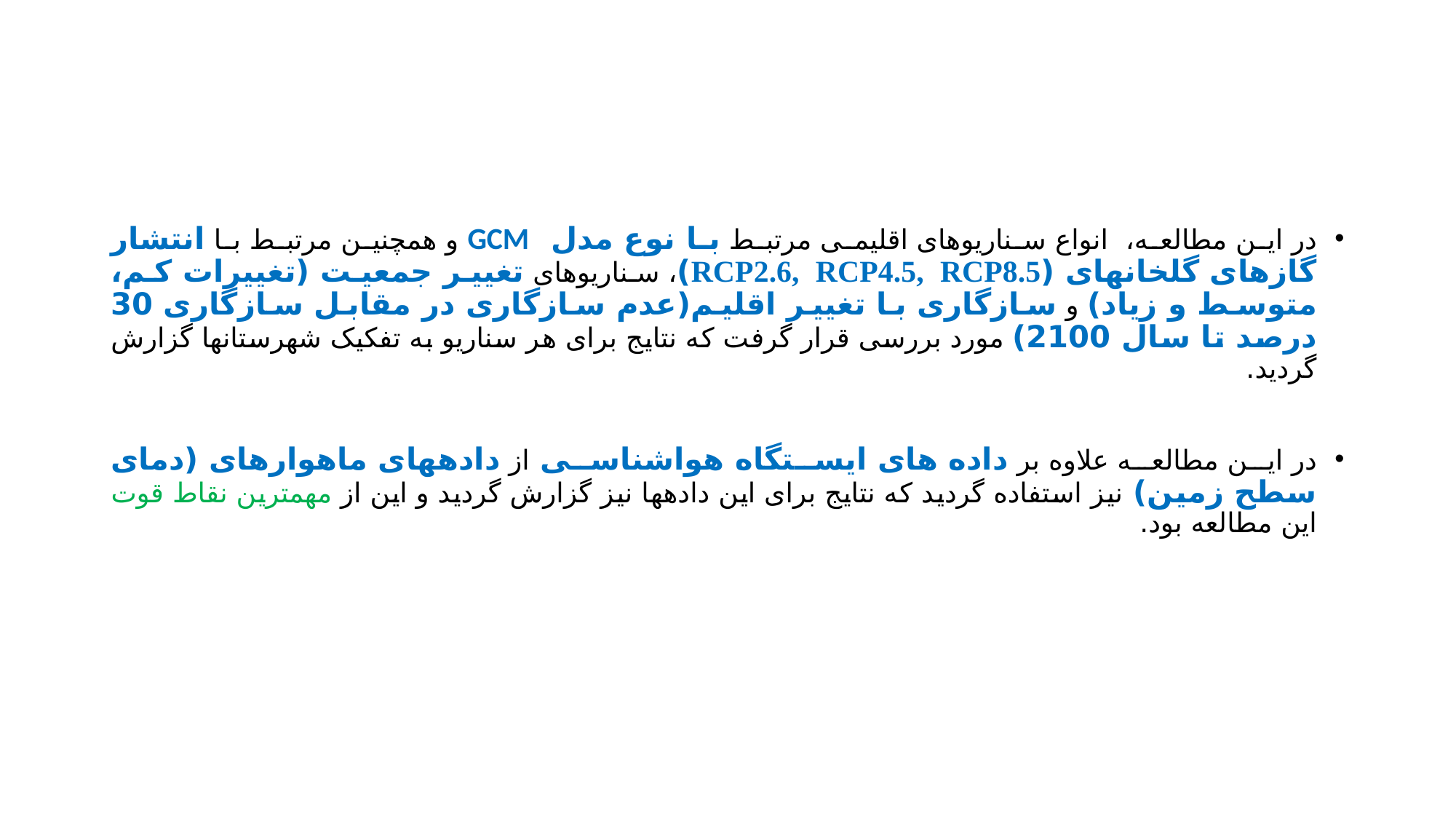

در این مطالعه،  انواع سناریوهای اقلیمی مرتبط با نوع مدل GCM و همچنین مرتبط با انتشار گازهای گلخانه­ای (RCP2.6, RCP4.5, RCP8.5)، سناریوهای تغییر جمعیت (تغییرات کم، متوسط و زیاد) و سازگاری با تغییر اقلیم(عدم سازگاری در مقابل سازگاری 30 درصد تا سال 2100) مورد بررسی قرار گرفت که نتایج برای هر سناریو به تفکیک شهرستان­ها گزارش گردید.

در این مطالعه علاوه بر داده های ایستگاه هواشناسی از داده­های ماهواره­ای (دمای سطح زمین) نیز استفاده گردید که نتایج برای این داده­ها نیز گزارش گردید و این از مهمترین نقاط قوت این مطالعه بود.